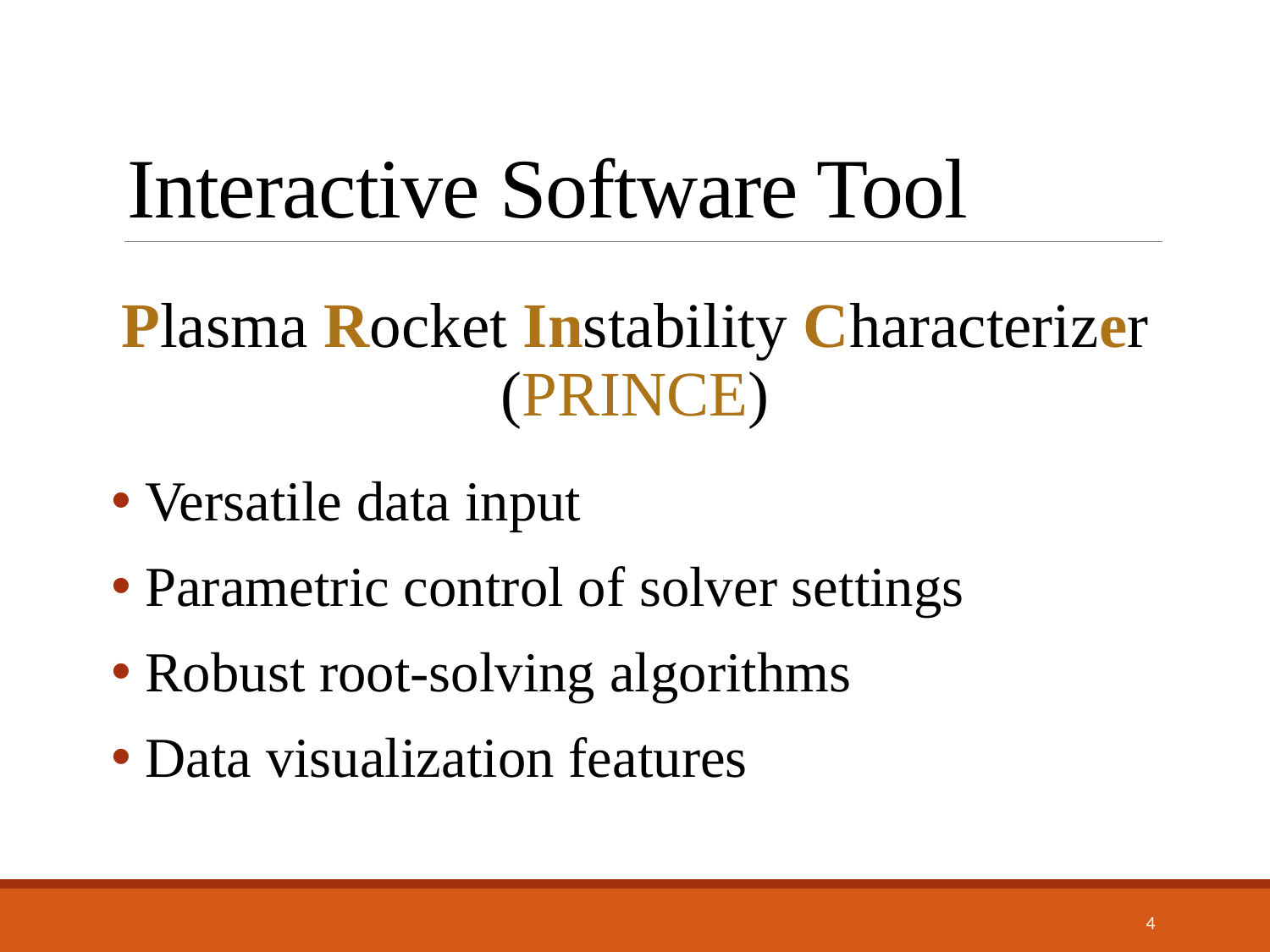

# Interactive Software Tool
Plasma Rocket Instability Characterizer (PRINCE)
 Versatile data input
 Parametric control of solver settings
 Robust root-solving algorithms
 Data visualization features
4